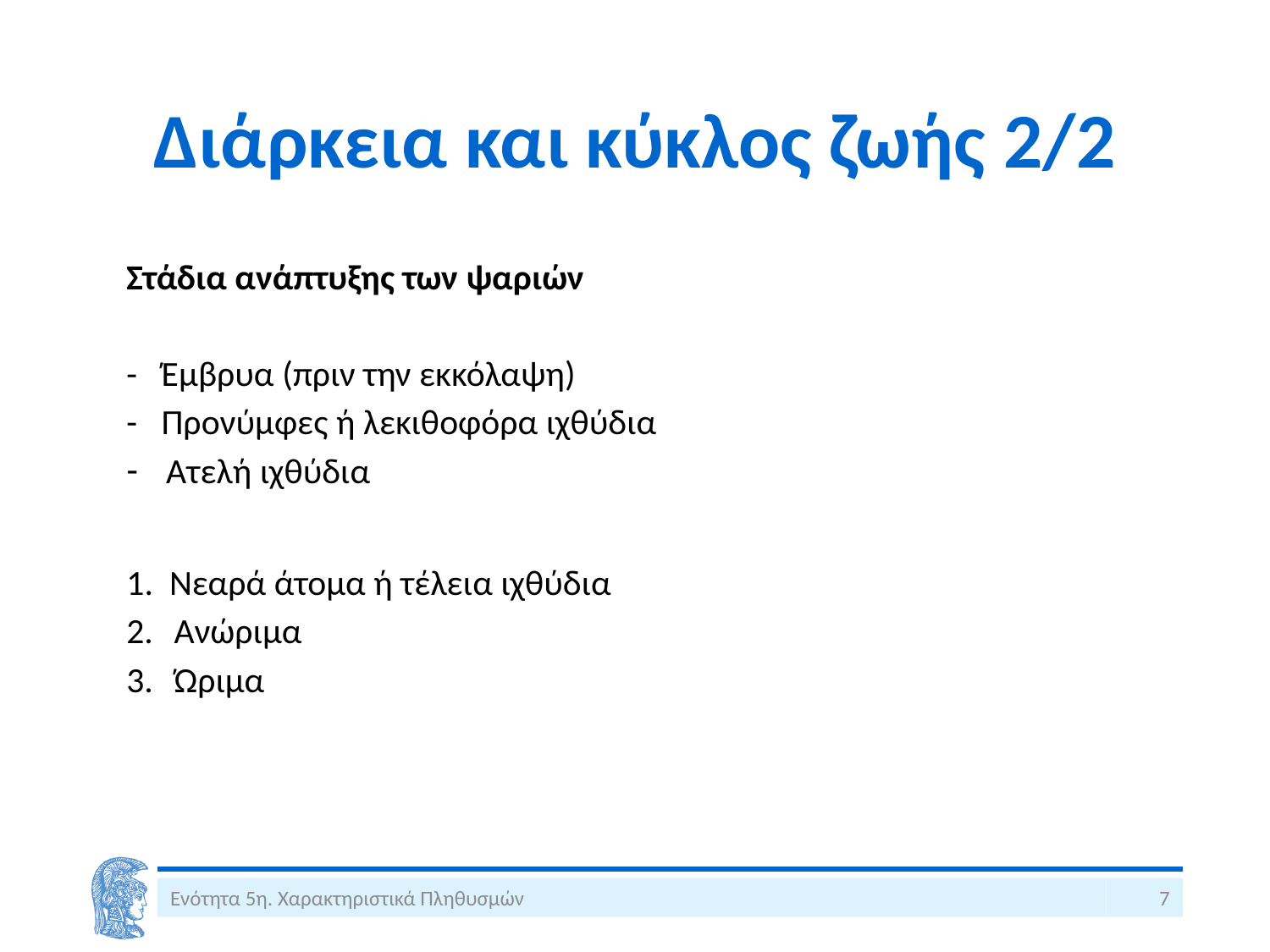

# Διάρκεια και κύκλος ζωής 2/2
Στάδια ανάπτυξης των ψαριών

-   Έμβρυα (πριν την εκκόλαψη)
-   Προνύμφες ή λεκιθοφόρα ιχθύδια
Ατελή ιχθύδια

1.  Νεαρά άτομα ή τέλεια ιχθύδια
Ανώριμα
Ώριμα

Ενότητα 5η. Χαρακτηριστικά Πληθυσμών
7